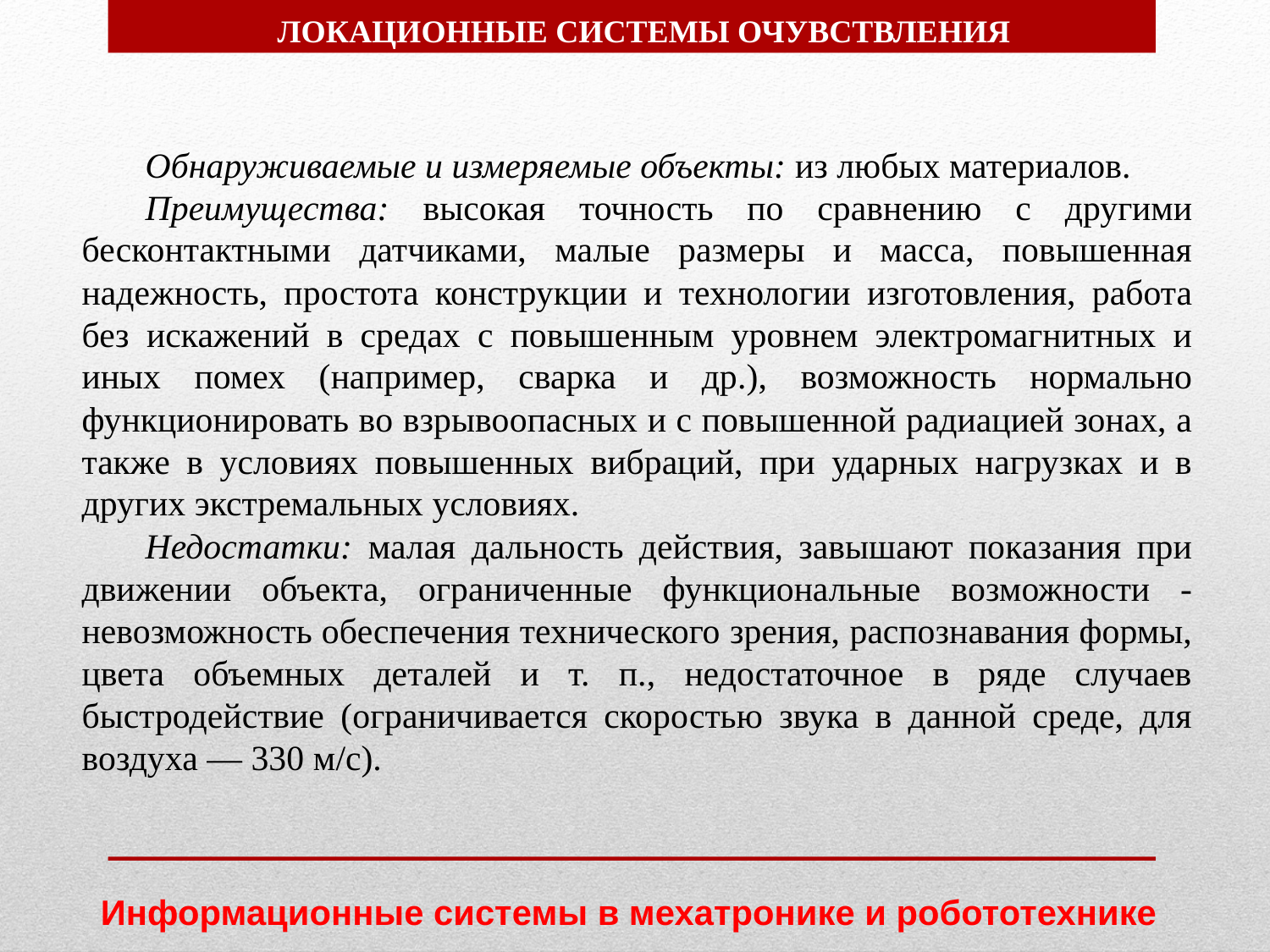

ЛОКАЦИОННЫЕ СИСТЕМЫ ОЧУВСТВЛЕНИЯ
Обнаруживаемые и измеряемые объекты: из любых материалов.
Преимущества: высокая точность по сравнению с другими бесконтактными датчиками, малые размеры и масса, повышенная надежность, простота конструкции и технологии изготовления, работа без искажений в средах с повышенным уровнем электромагнитных и иных помех (например, сварка и др.), возможность нормально функционировать во взрывоопасных и с повышенной радиацией зонах, а также в условиях повышенных вибраций, при ударных нагрузках и в других экстремальных условиях.
Недостатки: малая дальность действия, завышают показания при движении объекта, ограниченные функциональные возможности - невозможность обеспечения технического зрения, распознавания формы, цвета объемных деталей и т. п., недостаточное в ряде случаев быстродействие (ограничивается скоростью звука в данной среде, для воздуха — 330 м/с).
Информационные системы в мехатронике и робототехнике